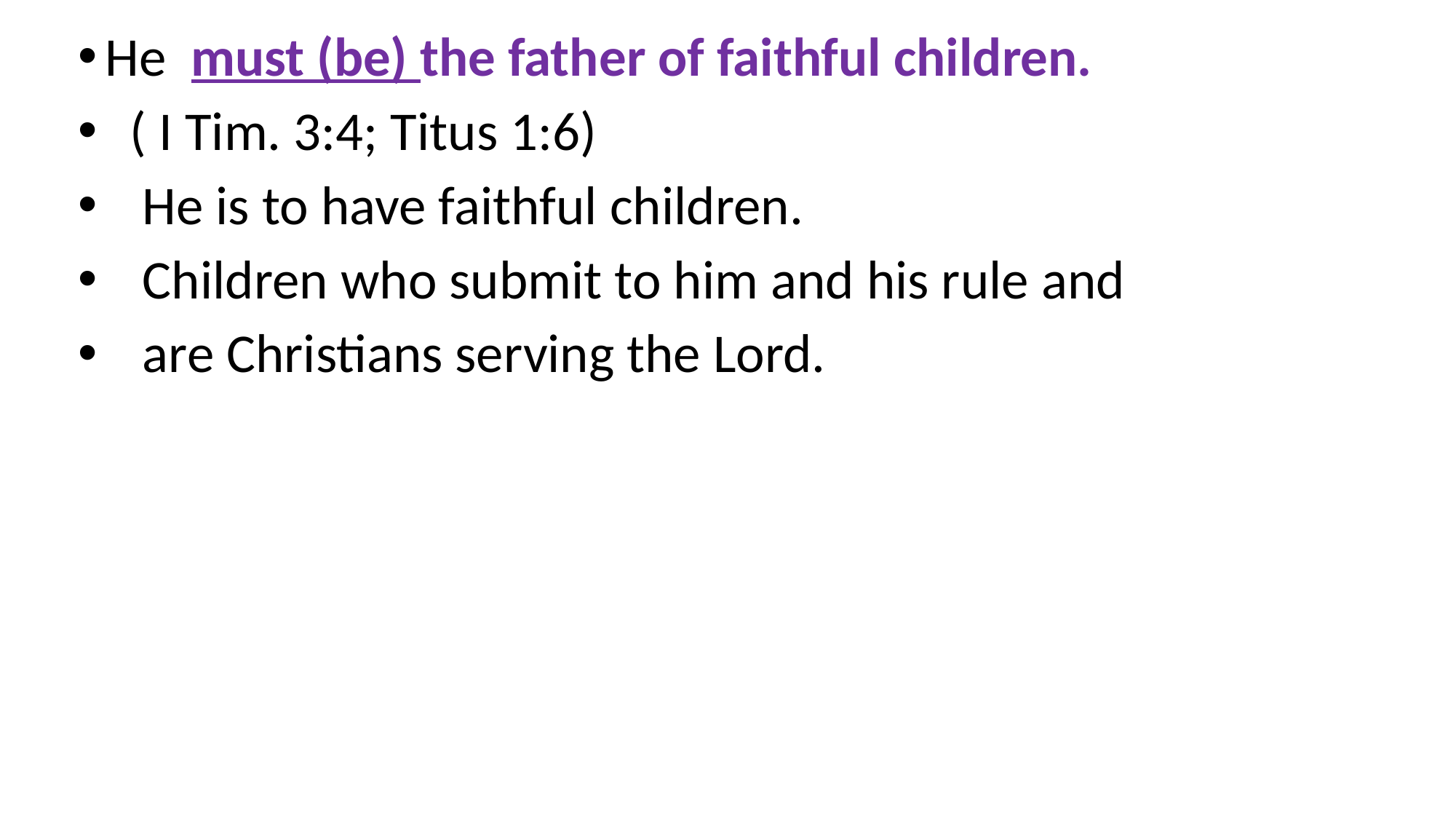

He  must (be) the father of faithful children.
  ( I Tim. 3:4; Titus 1:6)
   He is to have faithful children.
   Children who submit to him and his rule and
   are Christians serving the Lord.